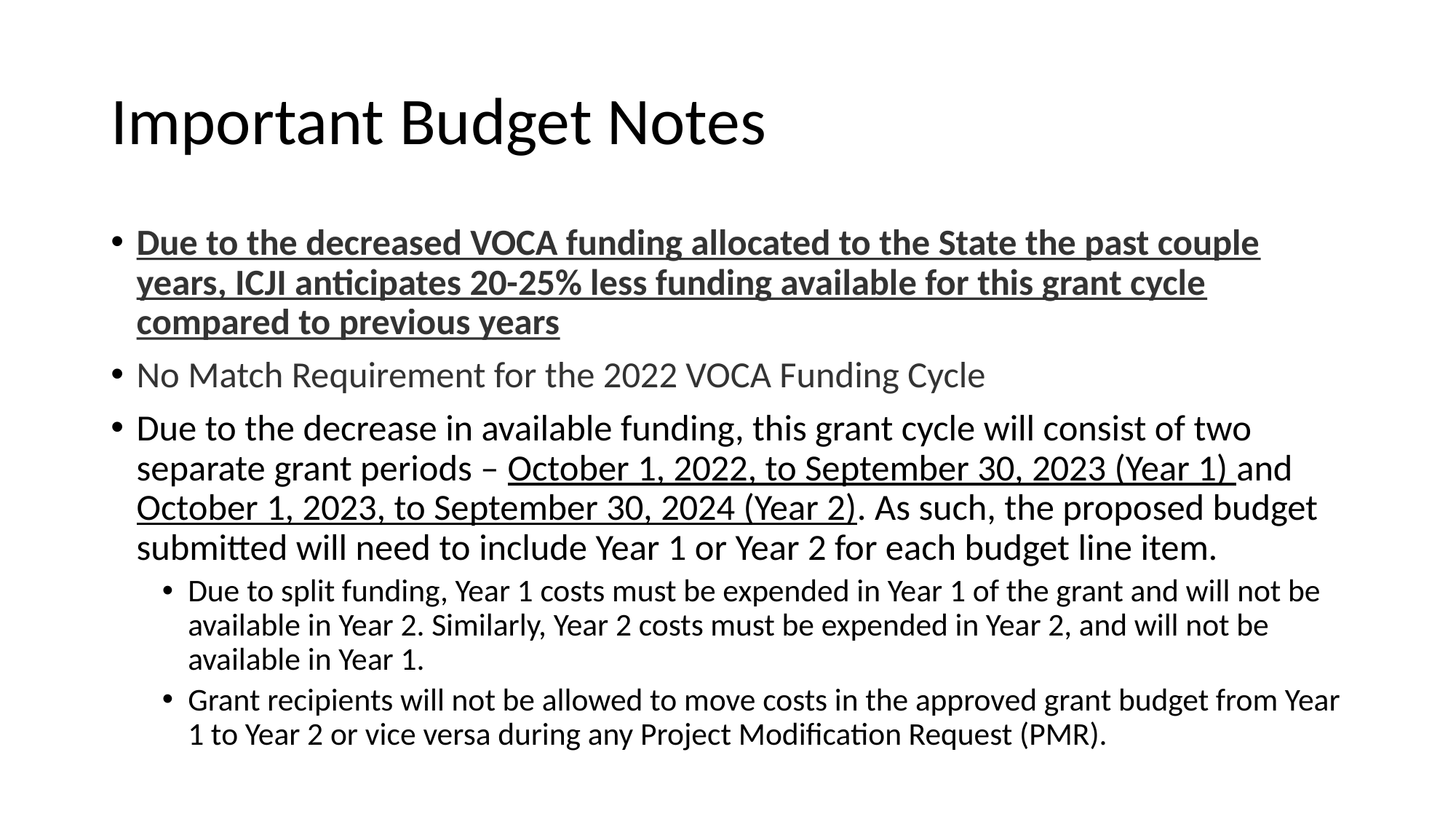

# Important Budget Notes
Due to the decreased VOCA funding allocated to the State the past couple years, ICJI anticipates 20-25% less funding available for this grant cycle compared to previous years
No Match Requirement for the 2022 VOCA Funding Cycle
Due to the decrease in available funding, this grant cycle will consist of two separate grant periods – October 1, 2022, to September 30, 2023 (Year 1) and October 1, 2023, to September 30, 2024 (Year 2). As such, the proposed budget submitted will need to include Year 1 or Year 2 for each budget line item.
Due to split funding, Year 1 costs must be expended in Year 1 of the grant and will not be available in Year 2. Similarly, Year 2 costs must be expended in Year 2, and will not be available in Year 1.
Grant recipients will not be allowed to move costs in the approved grant budget from Year 1 to Year 2 or vice versa during any Project Modification Request (PMR).